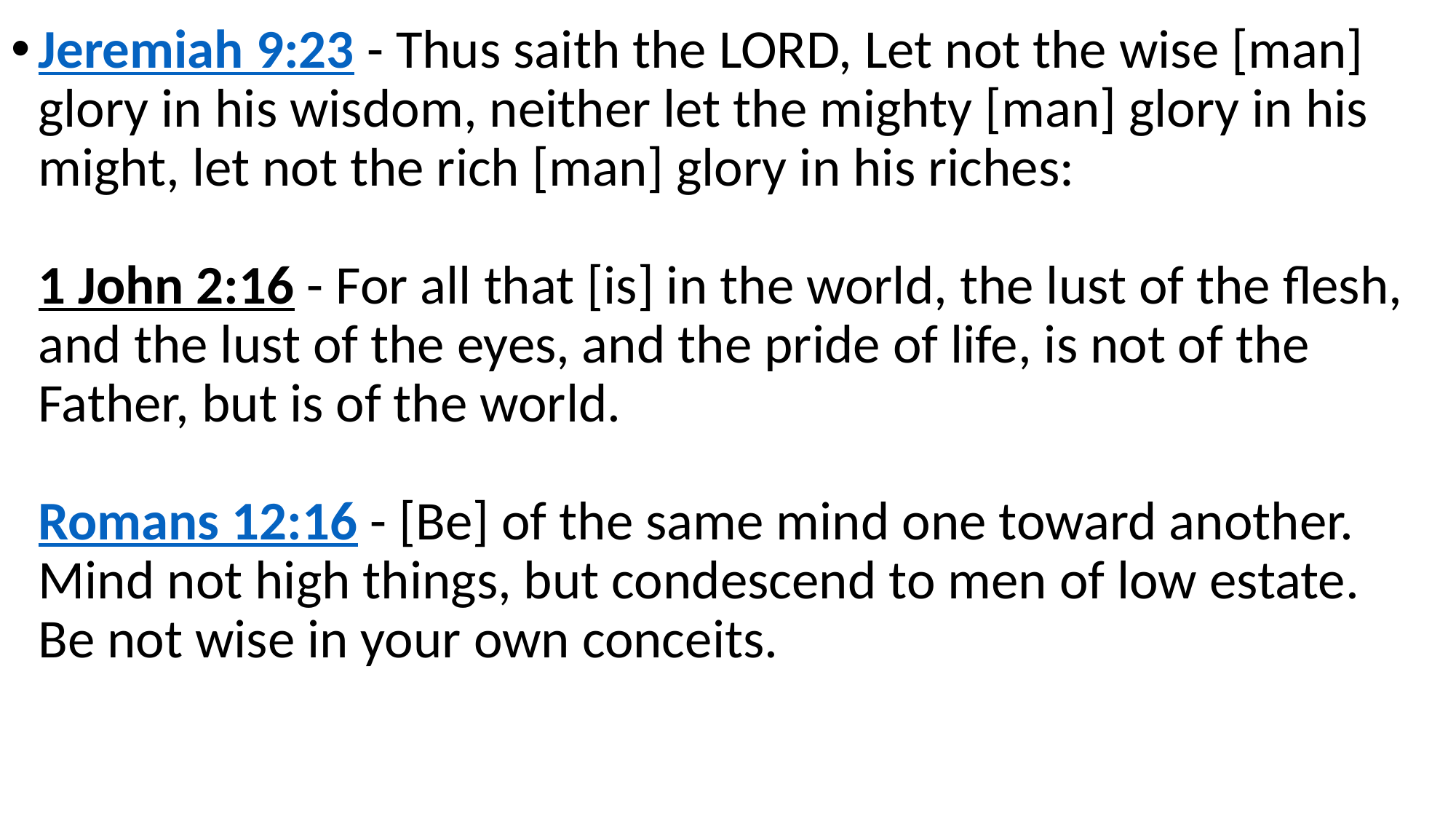

Jeremiah 9:23 - Thus saith the LORD, Let not the wise [man] glory in his wisdom, neither let the mighty [man] glory in his might, let not the rich [man] glory in his riches:
1 John 2:16 - For all that [is] in the world, the lust of the flesh, and the lust of the eyes, and the pride of life, is not of the Father, but is of the world.
Romans 12:16 - [Be] of the same mind one toward another. Mind not high things, but condescend to men of low estate. Be not wise in your own conceits.